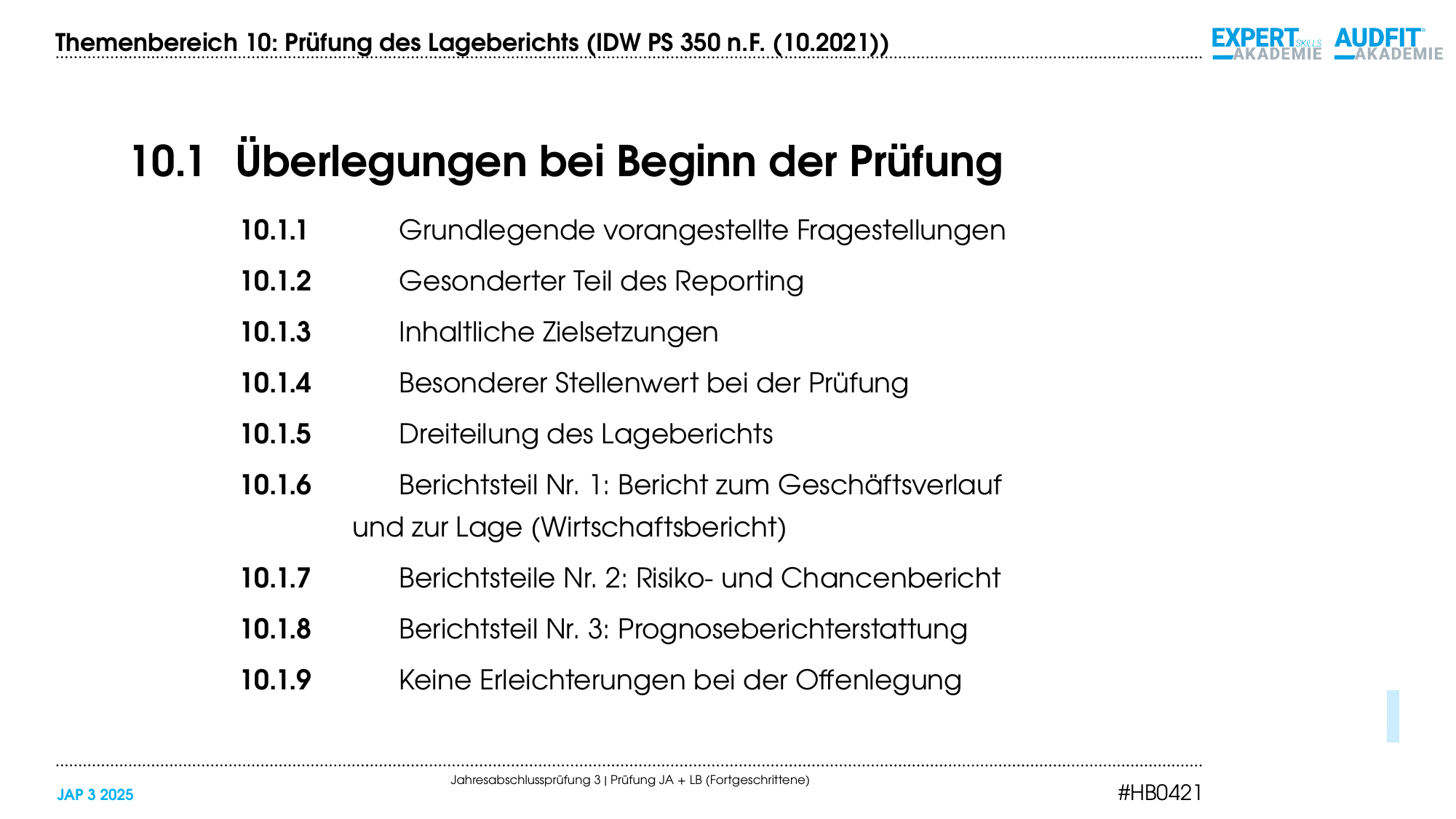

Themenbereich 10: Prüfung des Lageberichts (IDW PS 350 n.F. (10.2021))
10.1	Überlegungen bei Beginn der Prüfung
10.1.1	Grundlegende vorangestellte Fragestellungen
10.1.2	Gesonderter Teil des Reporting
10.1.3	Inhaltliche Zielsetzungen
10.1.4	Besonderer Stellenwert bei der Prüfung
10.1.5	Dreiteilung des Lageberichts
10.1.6	Berichtsteil Nr. 1: Bericht zum Geschäftsverlauf
und zur Lage (Wirtschaftsbericht)
10.1.7	Berichtsteile Nr. 2: Risiko- und Chancenbericht
10.1.8	Berichtsteil Nr. 3: Prognoseberichterstattung
10.1.9	Keine Erleichterungen bei der Offenlegung
05/2025